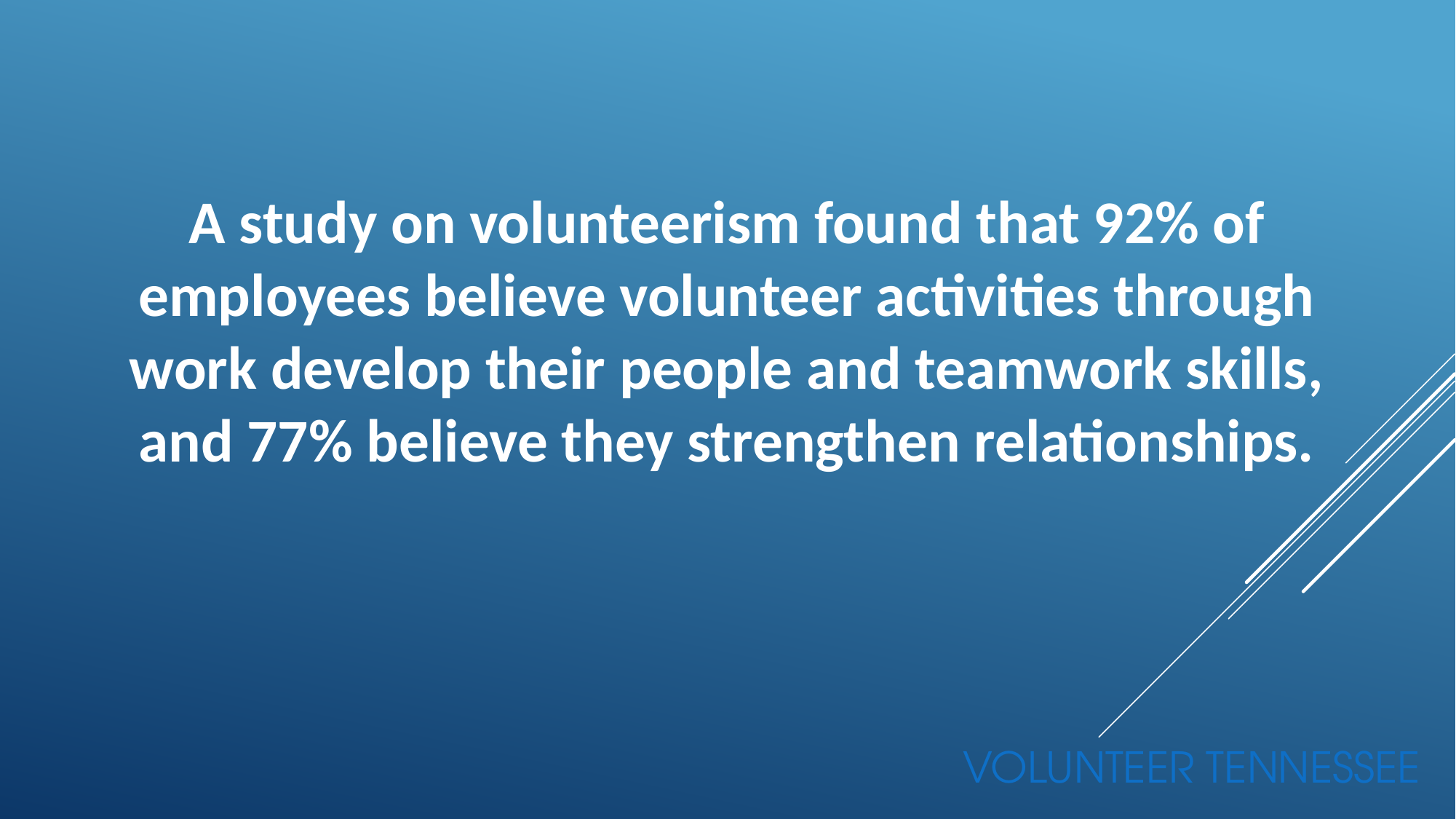

A study on volunteerism found that 92% of employees believe volunteer activities through work develop their people and teamwork skills, and 77% believe they strengthen relationships.

# Volunteer Tennessee